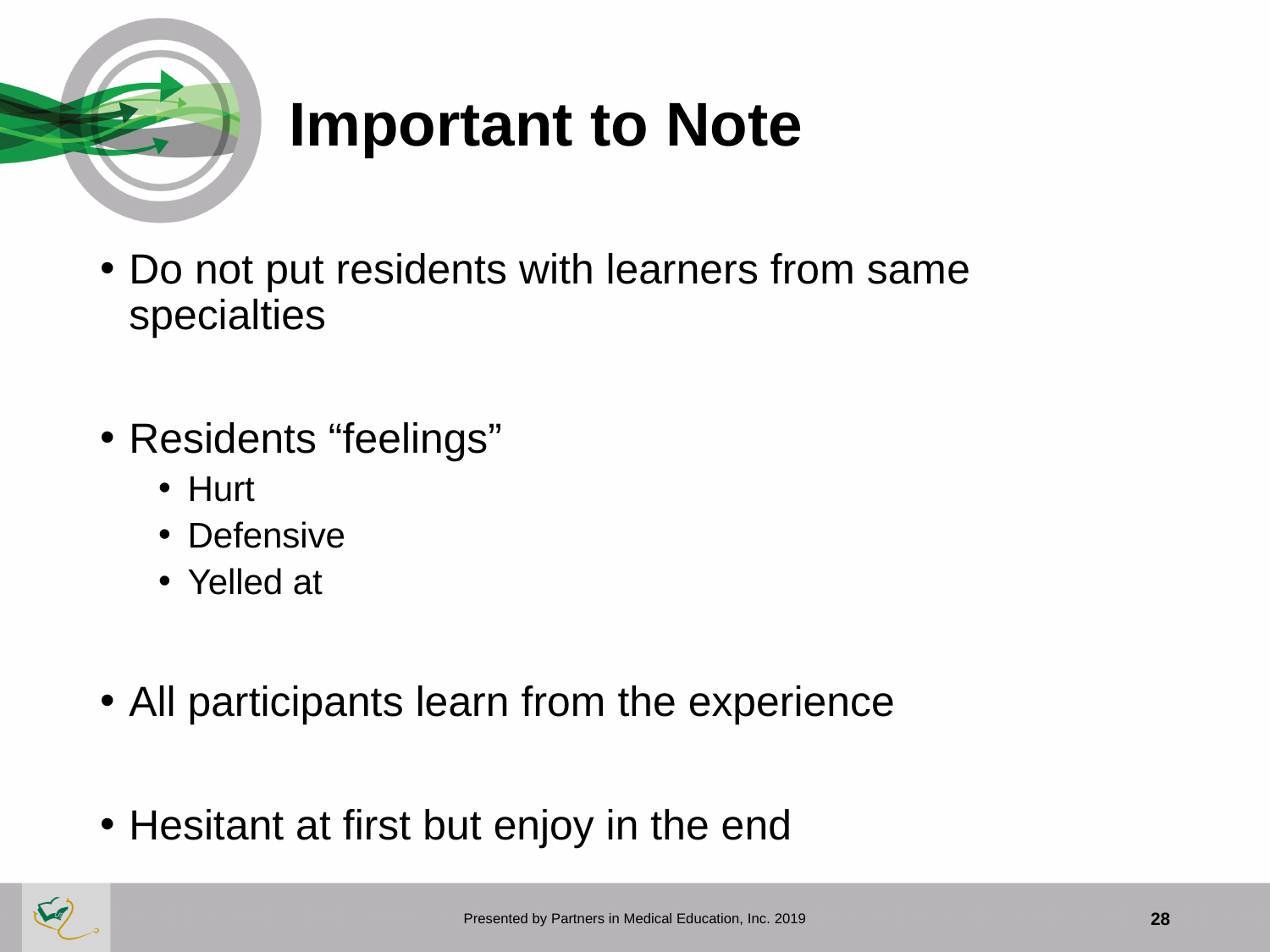

# Important to Note
Do not put residents with learners from same specialties

Residents “feelings”
Hurt
Defensive
Yelled at

All participants learn from the experience

Hesitant at first but enjoy in the end

Presented by Partners in Medical Education, Inc. 2019
28